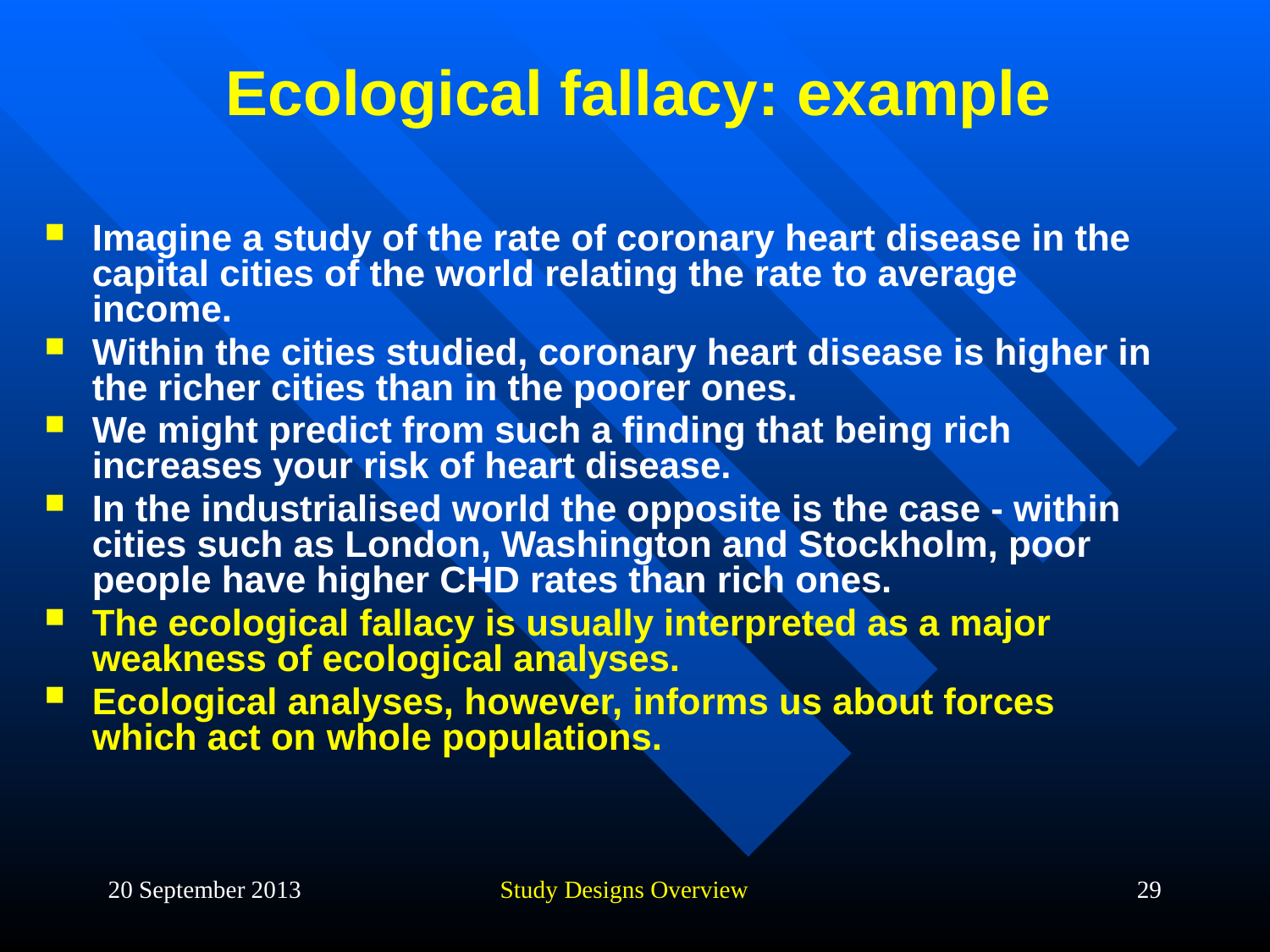

# Ecological fallacy: example
Imagine a study of the rate of coronary heart disease in the capital cities of the world relating the rate to average income.
Within the cities studied, coronary heart disease is higher in the richer cities than in the poorer ones.
We might predict from such a finding that being rich increases your risk of heart disease.
In the industrialised world the opposite is the case - within cities such as London, Washington and Stockholm, poor people have higher CHD rates than rich ones.
The ecological fallacy is usually interpreted as a major weakness of ecological analyses.
Ecological analyses, however, informs us about forces which act on whole populations.

20 September 2013
Study Designs Overview
29